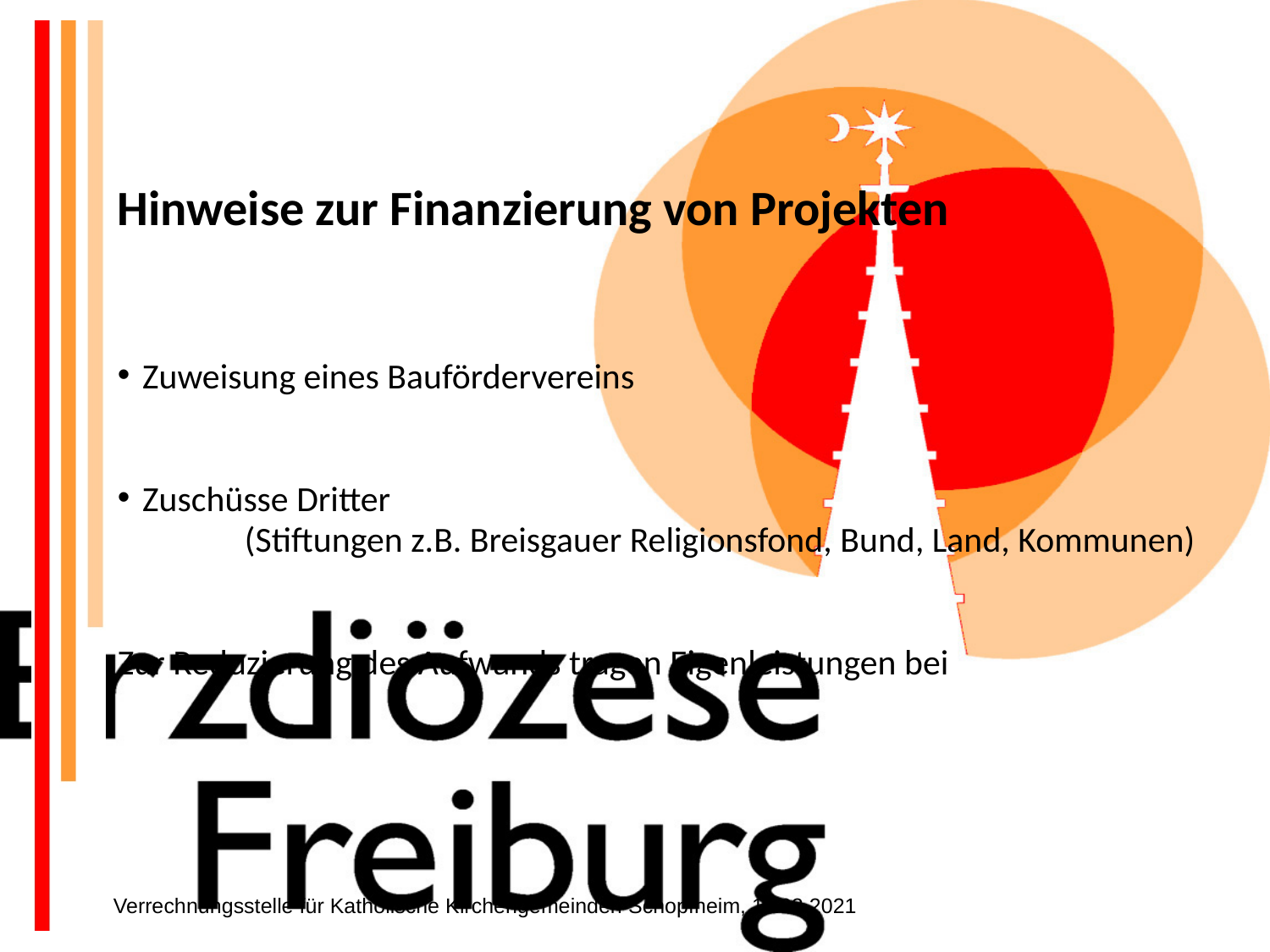

Hinweise zur Finanzierung von Projekten

Zuweisung eines Baufördervereins

Zuschüsse Dritter
	(Stiftungen z.B. Breisgauer Religionsfond, Bund, Land, Kommunen)

Zur Reduzierung des Aufwands tragen Eigenleistungen bei